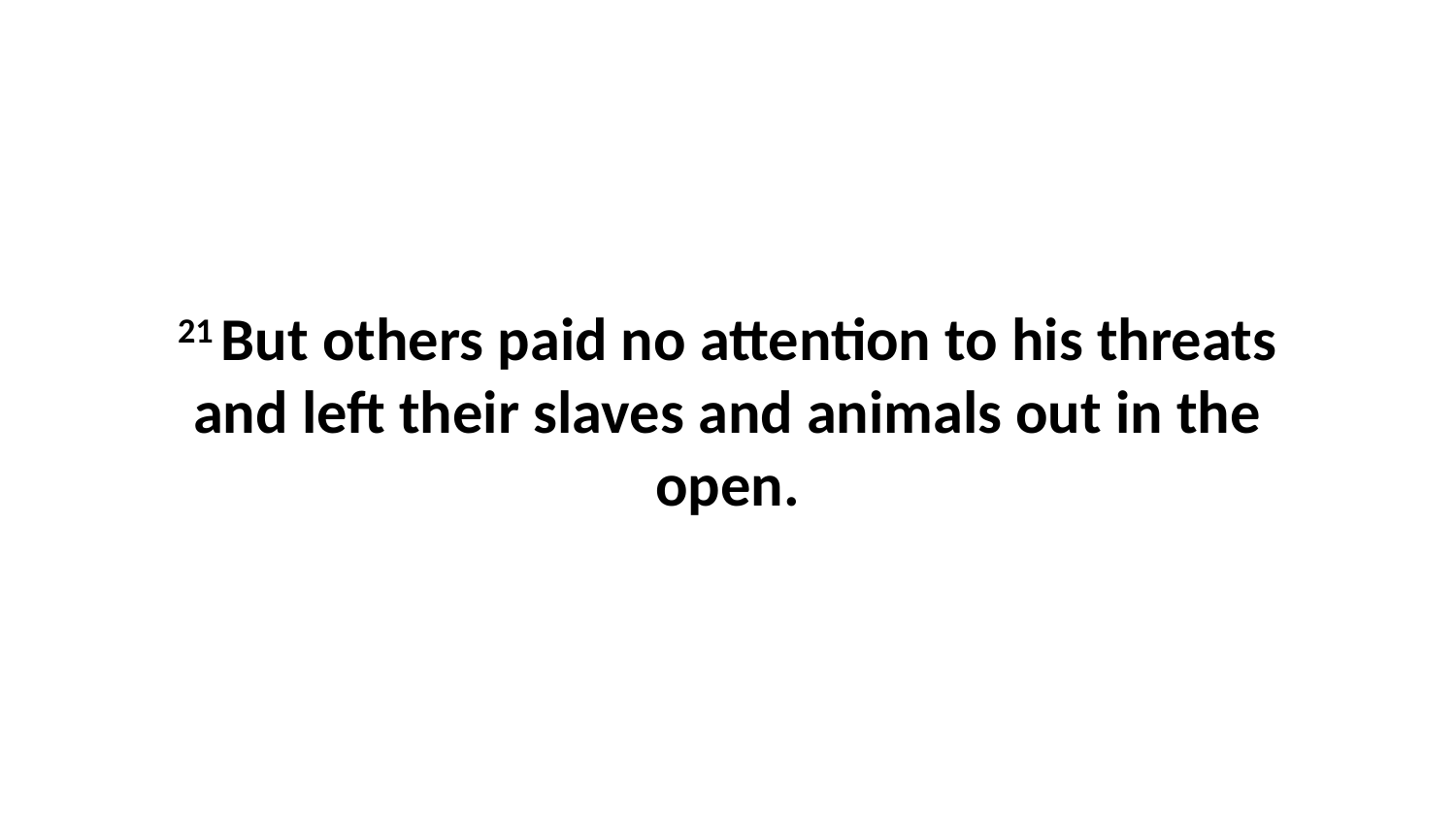

21 But others paid no attention to his threats and left their slaves and animals out in the open.